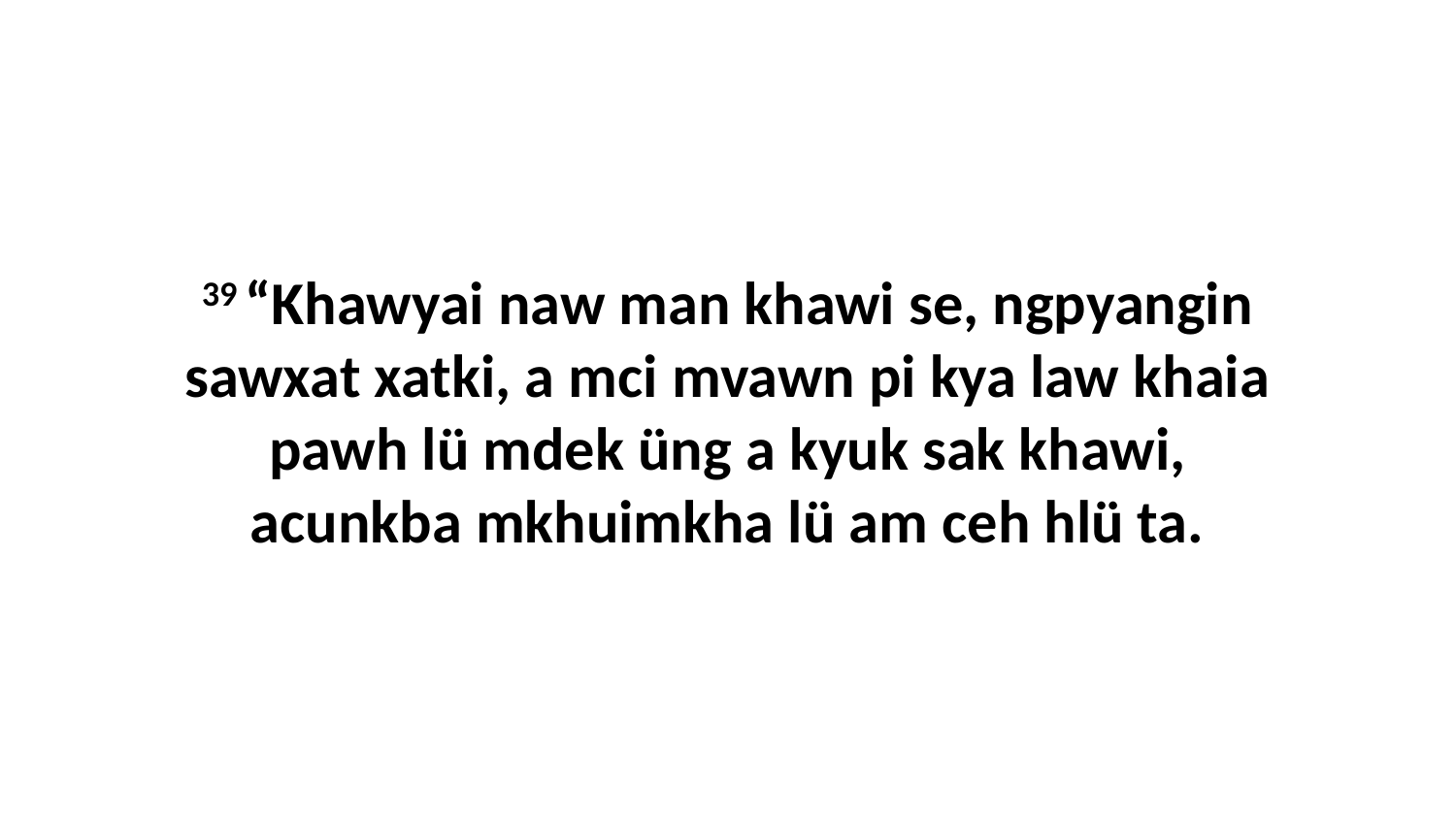

39 “Khawyai naw man khawi se, ngpyangin sawxat xatki, a mci mvawn pi kya law khaia pawh lü mdek üng a kyuk sak khawi, acunkba mkhuimkha lü am ceh hlü ta.